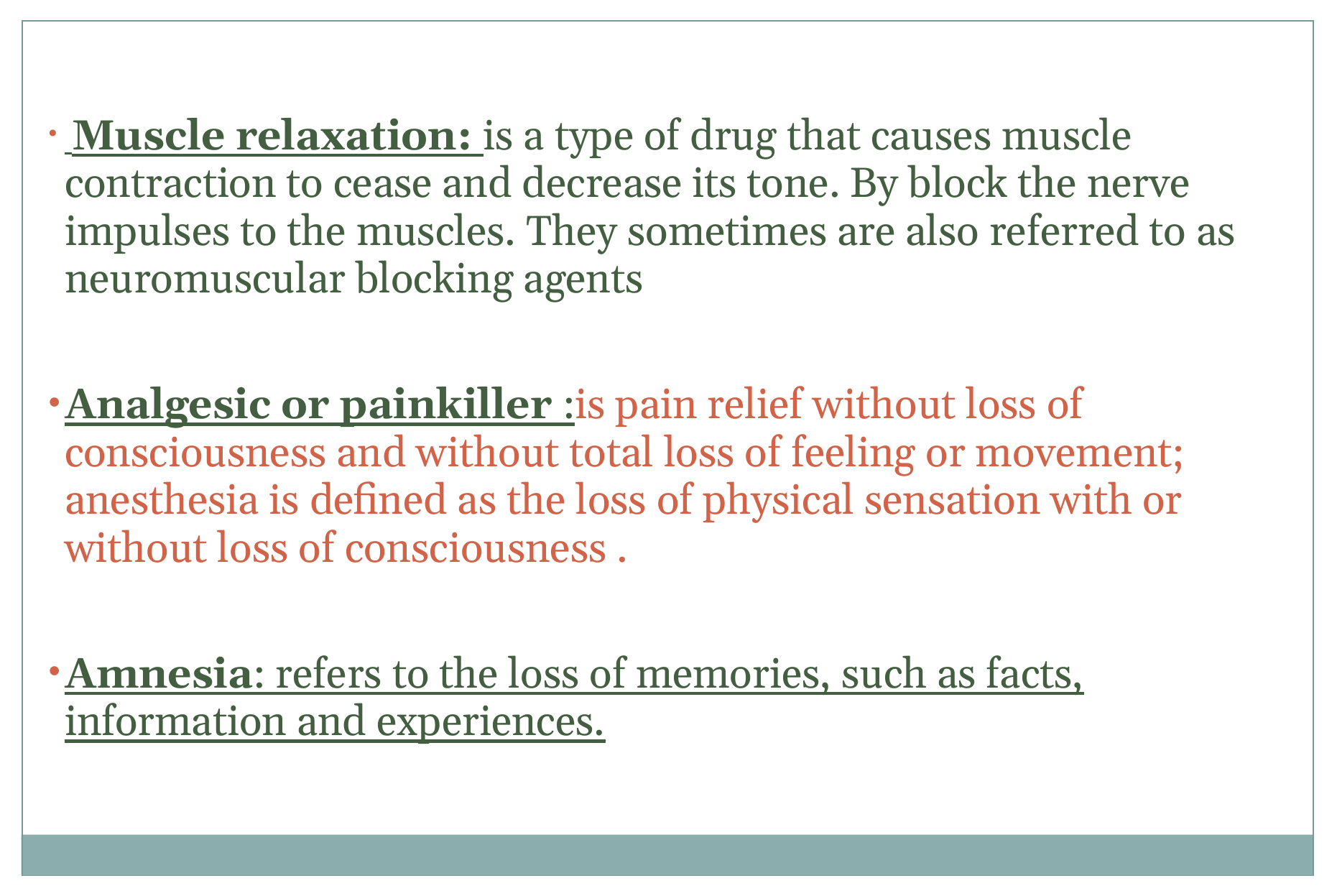

Muscle relaxation: is a type of drug that causes muscle contraction to cease and decrease its tone. By block the nerve impulses to the muscles. They sometimes are also referred to as neuromuscular blocking agents

Analgesic or painkiller :is pain relief without loss of consciousness and without total loss of feeling or movement; anesthesia is defined as the loss of physical sensation with or without loss of consciousness .

Amnesia: refers to the loss of memories, such as facts, information and experiences.